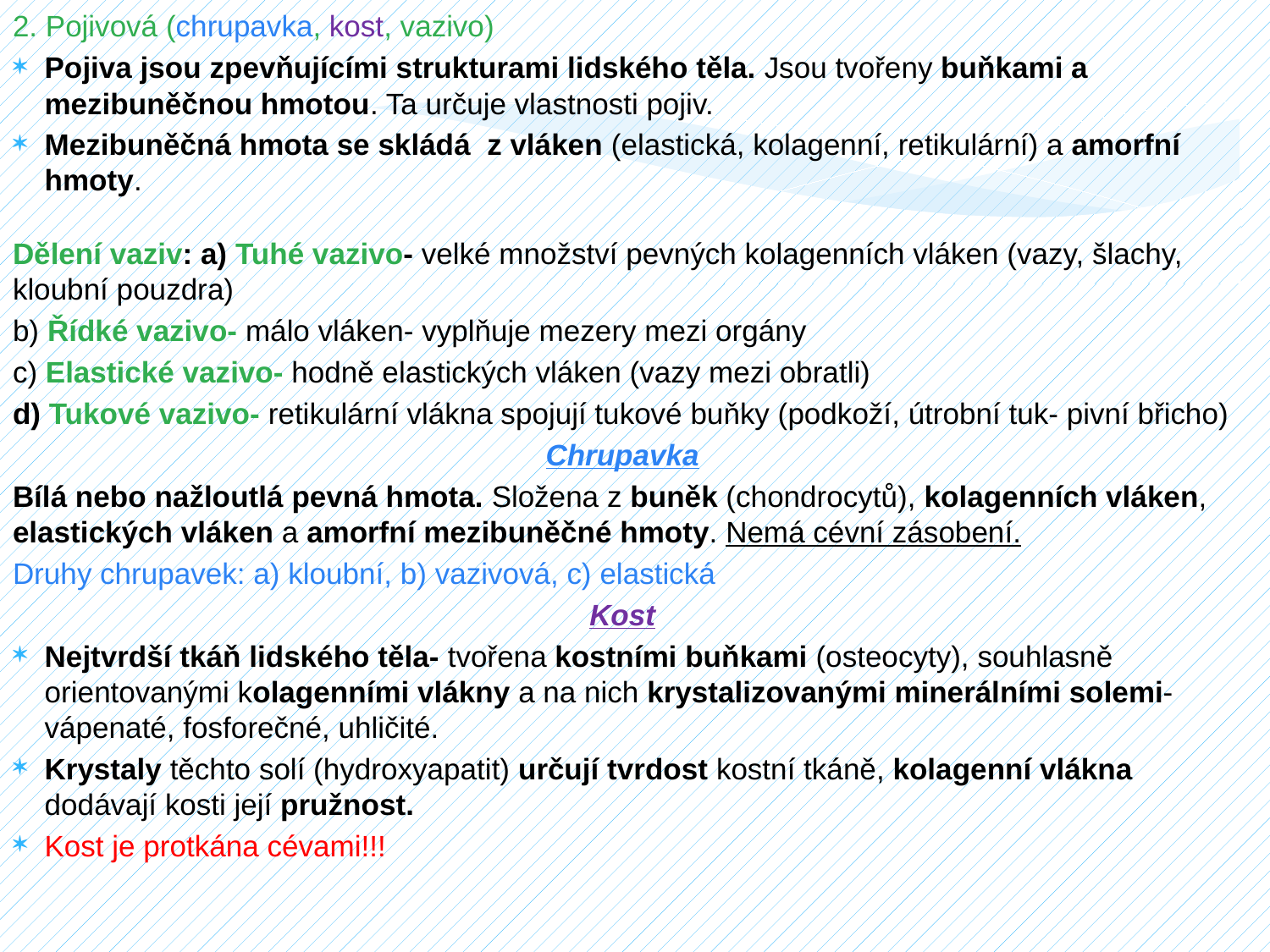

2. Pojivová (chrupavka, kost, vazivo)
Pojiva jsou zpevňujícími strukturami lidského těla. Jsou tvořeny buňkami a mezibuněčnou hmotou. Ta určuje vlastnosti pojiv.
Mezibuněčná hmota se skládá  z vláken (elastická, kolagenní, retikulární) a amorfní hmoty.

Dělení vaziv: a) Tuhé vazivo- velké množství pevných kolagenních vláken (vazy, šlachy, kloubní pouzdra)
b) Řídké vazivo- málo vláken- vyplňuje mezery mezi orgány
c) Elastické vazivo- hodně elastických vláken (vazy mezi obratli)
d) Tukové vazivo- retikulární vlákna spojují tukové buňky (podkoží, útrobní tuk- pivní břicho)
Chrupavka
Bílá nebo nažloutlá pevná hmota. Složena z buněk (chondrocytů), kolagenních vláken, elastických vláken a amorfní mezibuněčné hmoty. Nemá cévní zásobení.
Druhy chrupavek: a) kloubní, b) vazivová, c) elastická
Kost
Nejtvrdší tkáň lidského těla- tvořena kostními buňkami (osteocyty), souhlasně orientovanými kolagenními vlákny a na nich krystalizovanými minerálními solemi- vápenaté, fosforečné, uhličité.
Krystaly těchto solí (hydroxyapatit) určují tvrdost kostní tkáně, kolagenní vlákna dodávají kosti její pružnost.
Kost je protkána cévami!!!